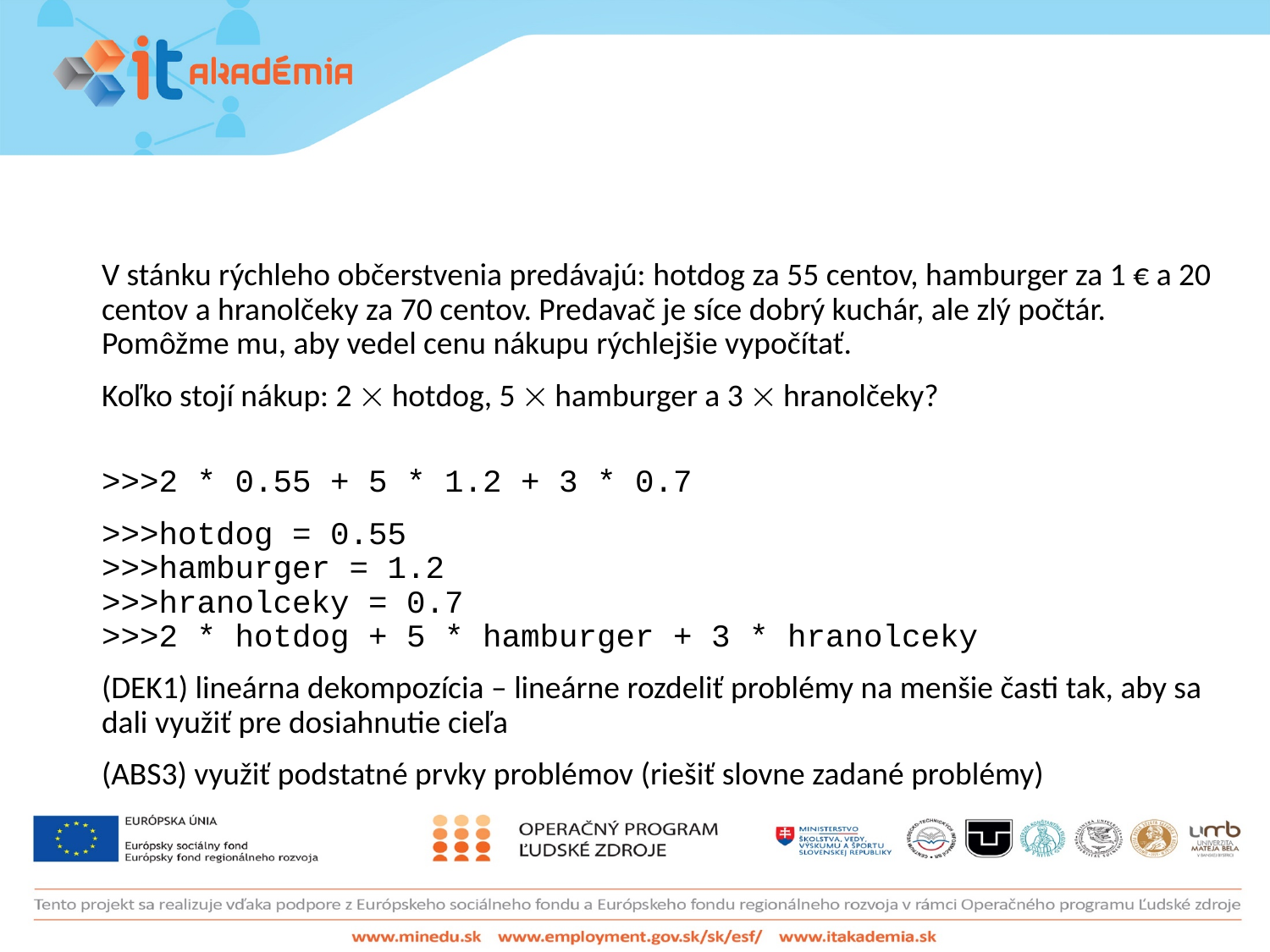

#
V stánku rýchleho občerstvenia predávajú: hotdog za 55 centov, hamburger za 1 € a 20 centov a hranolčeky za 70 centov. Predavač je síce dobrý kuchár, ale zlý počtár. Pomôžme mu, aby vedel cenu nákupu rýchlejšie vypočítať.
Koľko stojí nákup: 2 × hotdog, 5 × hamburger a 3 × hranolčeky?
>>>2 * 0.55 + 5 * 1.2 + 3 * 0.7
>>>hotdog = 0.55
>>>hamburger = 1.2
>>>hranolceky = 0.7
>>>2 * hotdog + 5 * hamburger + 3 * hranolceky
(DEK1) lineárna dekompozícia – lineárne rozdeliť problémy na menšie časti tak, aby sa dali využiť pre dosiahnutie cieľa
(ABS3) využiť podstatné prvky problémov (riešiť slovne zadané problémy)